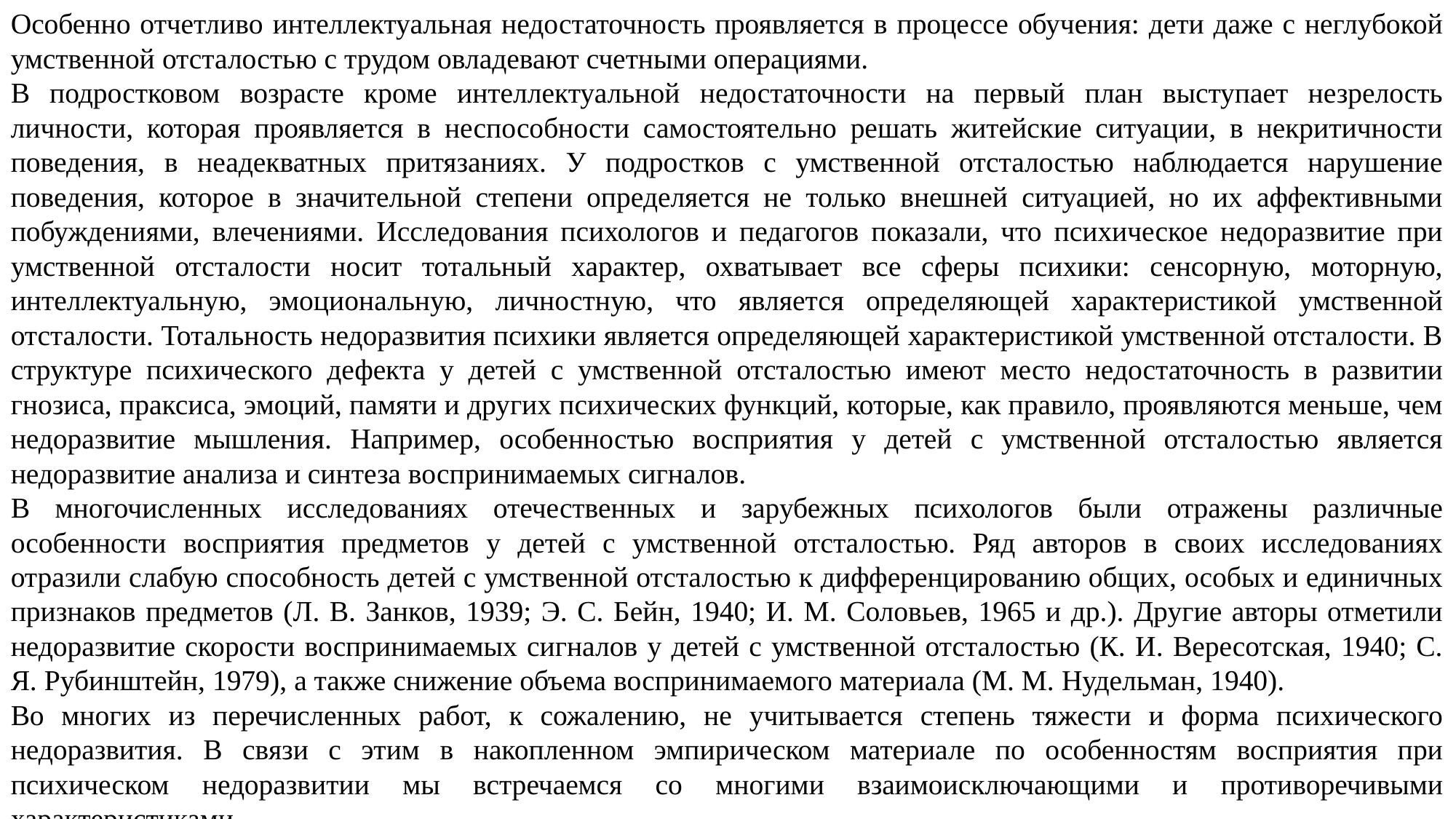

Особенно отчетливо интеллектуальная недостаточность проявляется в процессе обучения: дети даже с неглубокой умственной отсталостью с трудом овладевают счетными операциями.
В подростковом возрасте кроме интеллектуальной недостаточности на первый план выступает незрелость личности, которая проявляется в неспособности самостоятельно решать житейские ситуации, в некритичности поведения, в неадекватных притязаниях. У подростков с умственной отсталостью наблюдается нарушение поведения, которое в значительной степени определяется не только внешней ситуацией, но их аффективными побуждениями, влечениями. Исследования психологов и педагогов показали, что психическое недоразвитие при умственной отсталости носит тотальный характер, охватывает все сферы психики: сенсорную, моторную, интеллектуальную, эмоциональную, личностную, что является определяющей характеристикой умственной отсталости. Тотальность недоразвития психики является определяющей характеристикой умственной отсталости. В структуре психического дефекта у детей с умственной отсталостью имеют место недостаточность в развитии гнозиса, праксиса, эмоций, памяти и других психических функций, которые, как правило, проявляются меньше, чем недоразвитие мышления. Например, особенностью восприятия у детей с умственной отсталостью является недоразвитие анализа и синтеза воспринимаемых сигналов.
В многочисленных исследованиях отечественных и зарубежных психологов были отражены различные особенности восприятия предметов у детей с умственной отсталостью. Ряд авторов в своих исследованиях отразили слабую способность детей с умственной отсталостью к дифференцированию общих, особых и единичных признаков предметов (Л. В. Занков, 1939; Э. С. Бейн, 1940; И. М. Соловьев, 1965 и др.). Другие авторы отметили недоразвитие скорости воспринимаемых сигналов у детей с умственной отсталостью (К. И. Вересотская, 1940; С. Я. Рубинштейн, 1979), а также снижение объема воспринимаемого материала (М. М. Нудельман, 1940).
Во многих из перечисленных работ, к сожалению, не учитывается степень тяжести и форма психического недоразвития. В связи с этим в накопленном эмпирическом материале по особенностям восприятия при психическом недоразвитии мы встречаемся со многими взаимоисключающими и противоречивыми характеристиками.